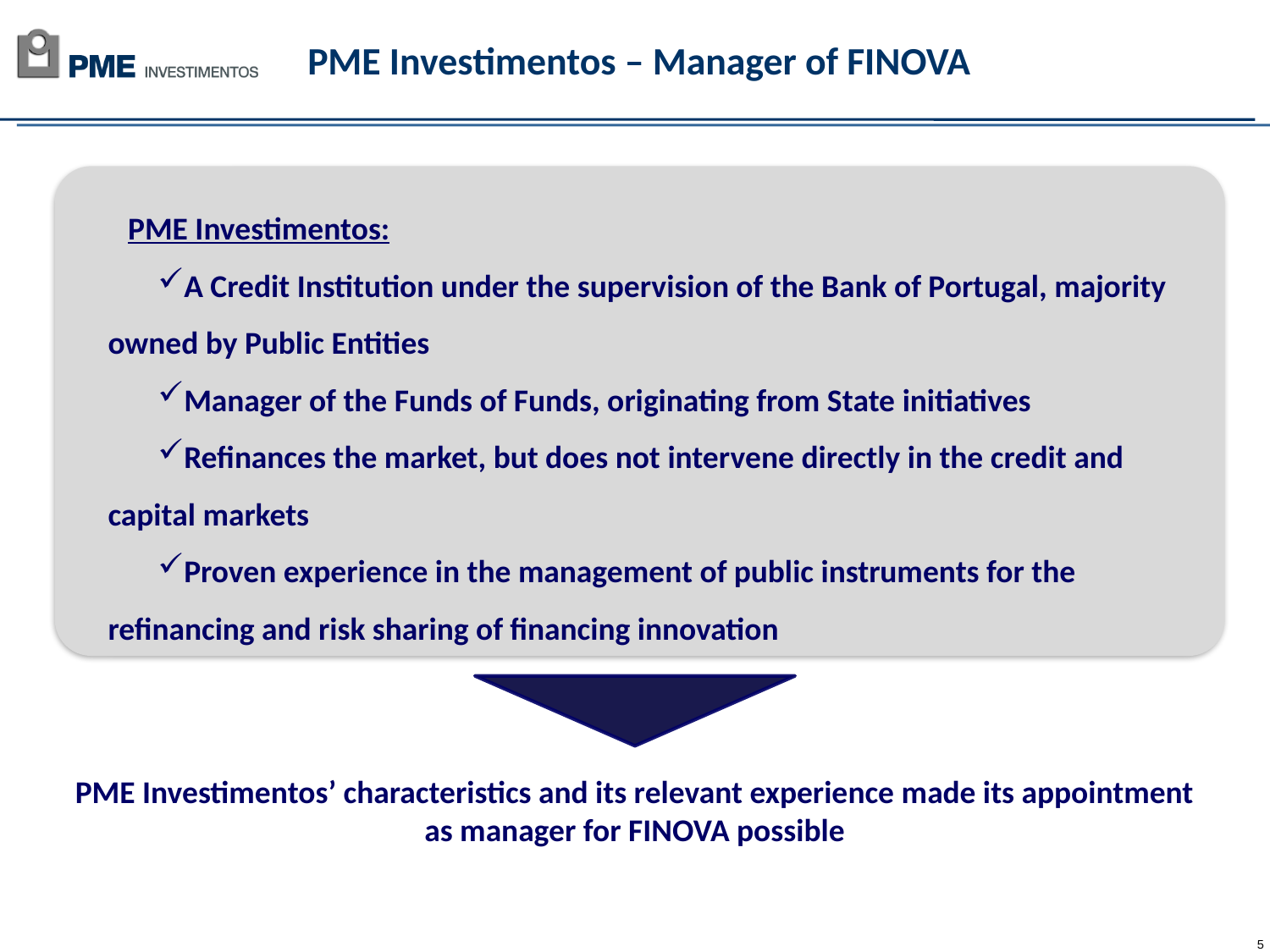

# PME Investimentos – Manager of FINOVA
PME Investimentos:
A Credit Institution under the supervision of the Bank of Portugal, majority owned by Public Entities
Manager of the Funds of Funds, originating from State initiatives
Refinances the market, but does not intervene directly in the credit and capital markets
Proven experience in the management of public instruments for the refinancing and risk sharing of financing innovation

PME Investimentos’ characteristics and its relevant experience made its appointment as manager for FINOVA possible